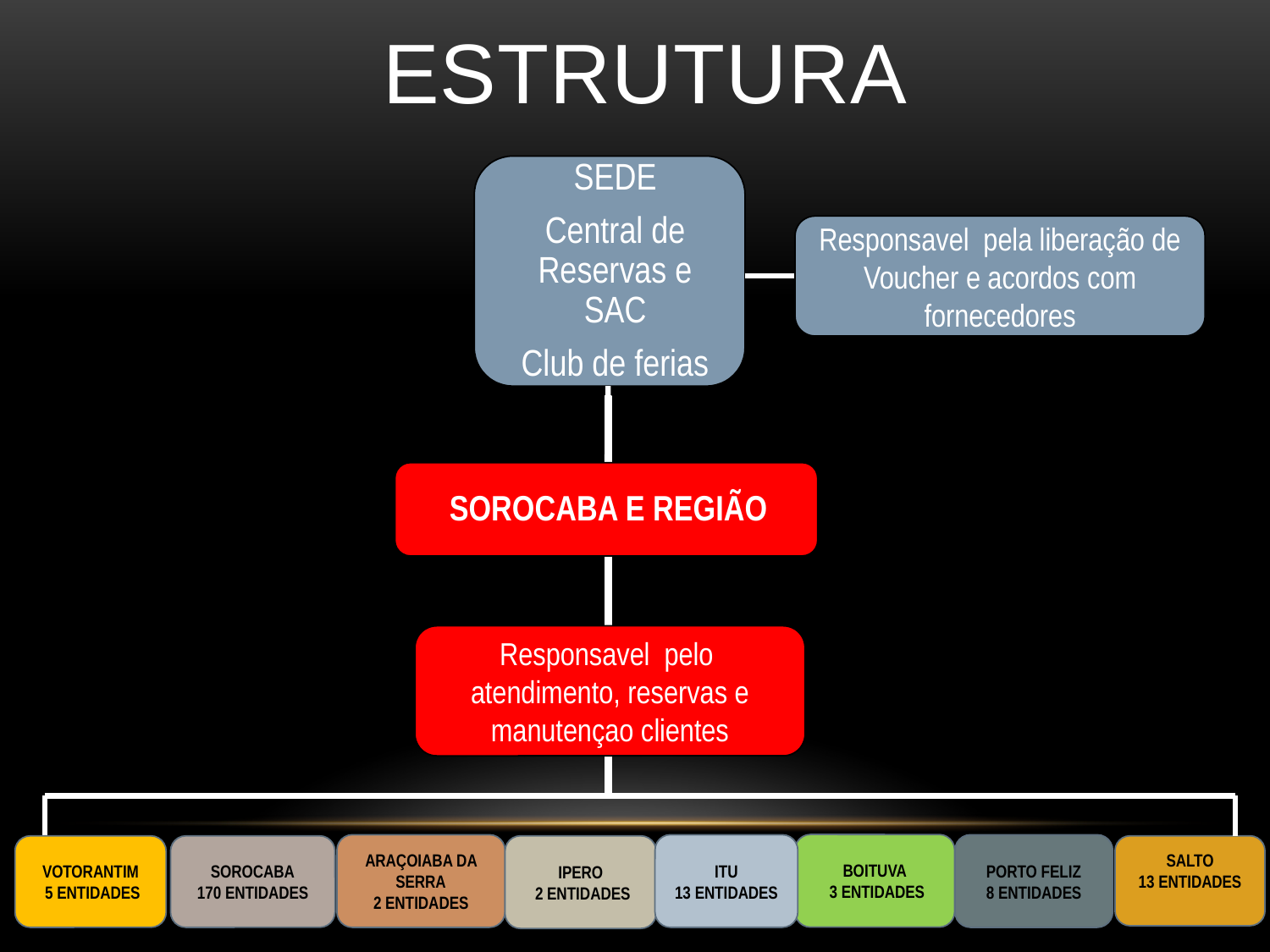

# estrutura
SEDE
Central de Reservas e SAC
Club de ferias
SOROCABA E REGIÃO
Responsavel  pela liberação de Voucher e acordos com fornecedores

Responsavel  pelo  atendimento, reservas e manutençao clientes
BOITUVA
 3 ENTIDADES
ARAÇOIABA DA SERRA
2 ENTIDADES
ITU
13 ENTIDADES
PORTO FELIZ
8 ENTIDADES
VOTORANTIM
 5 ENTIDADES
SOROCABA
170 ENTIDADES
IPERO
 2 ENTIDADES
SALTO
13 ENTIDADES